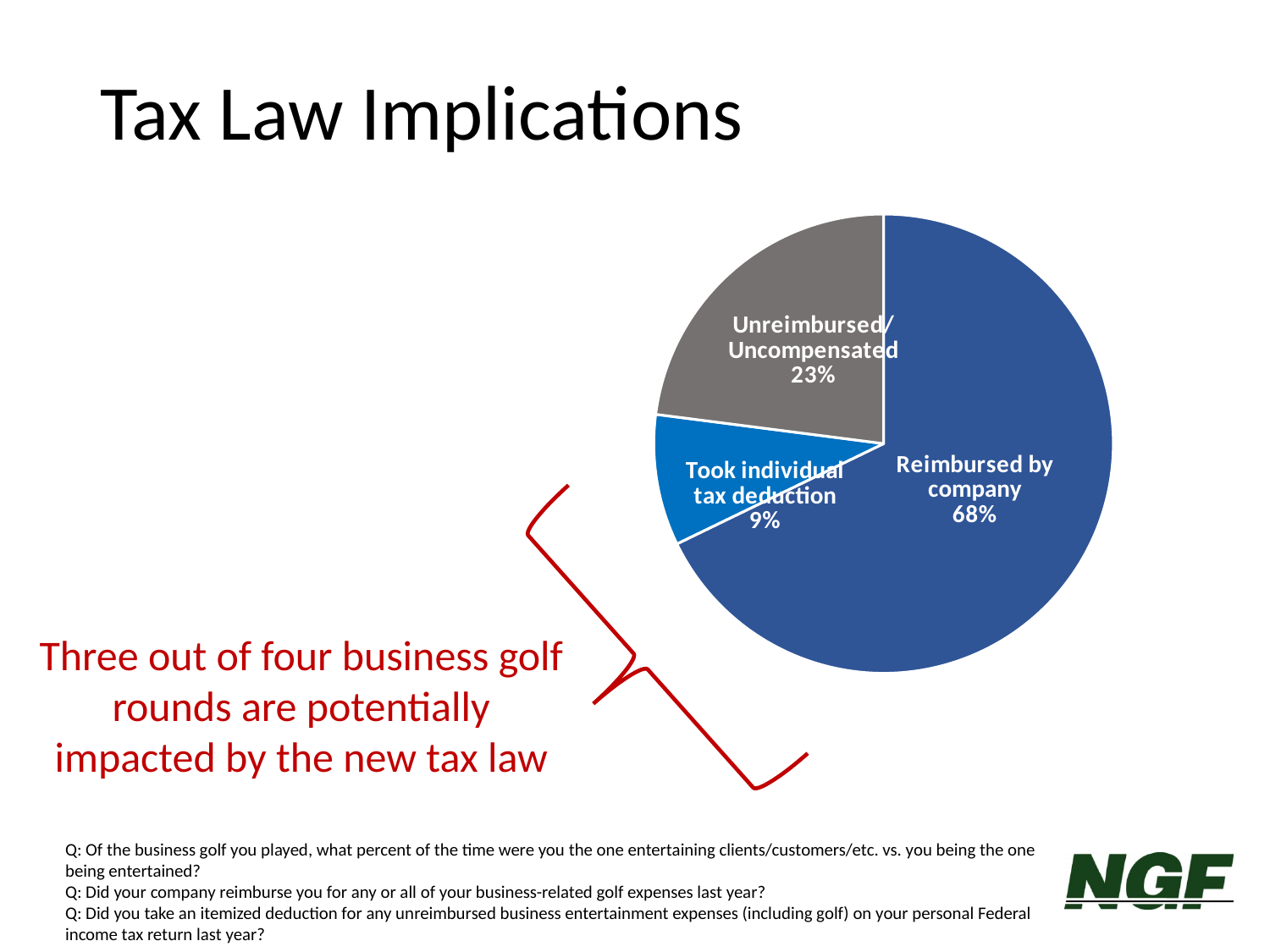

# Tax Law Implications

### Chart

| Category | Business Golf Hosts |
|---|---|
| Reimbursed by company | 2578.0 |
| Took individual tax deduction | 351.0 |
| Unreimbursed/ Uncompensated | 873.0 |
Three out of four business golf rounds are potentially impacted by the new tax law
Q: Of the business golf you played, what percent of the time were you the one entertaining clients/customers/etc. vs. you being the one being entertained?
Q: Did your company reimburse you for any or all of your business-related golf expenses last year?
Q: Did you take an itemized deduction for any unreimbursed business entertainment expenses (including golf) on your personal Federal income tax return last year?